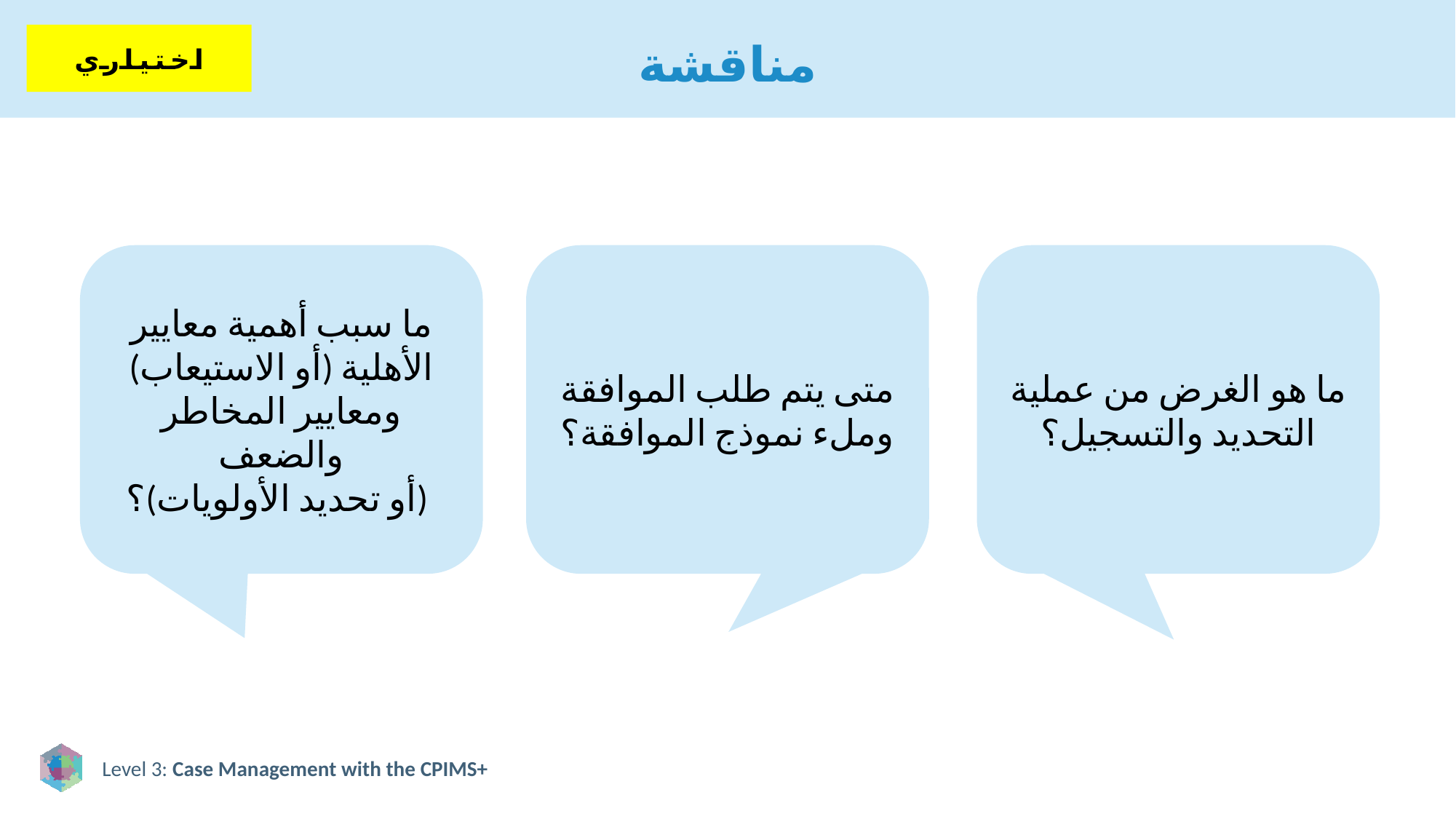

# مناقشة
اختياري
ما سبب أهمية معايير الأهلية (أو الاستيعاب) ومعايير المخاطر والضعف
 (أو تحديد الأولويات)؟
متى يتم طلب الموافقة وملء نموذج الموافقة؟
ما هو الغرض من عملية التحديد والتسجيل؟